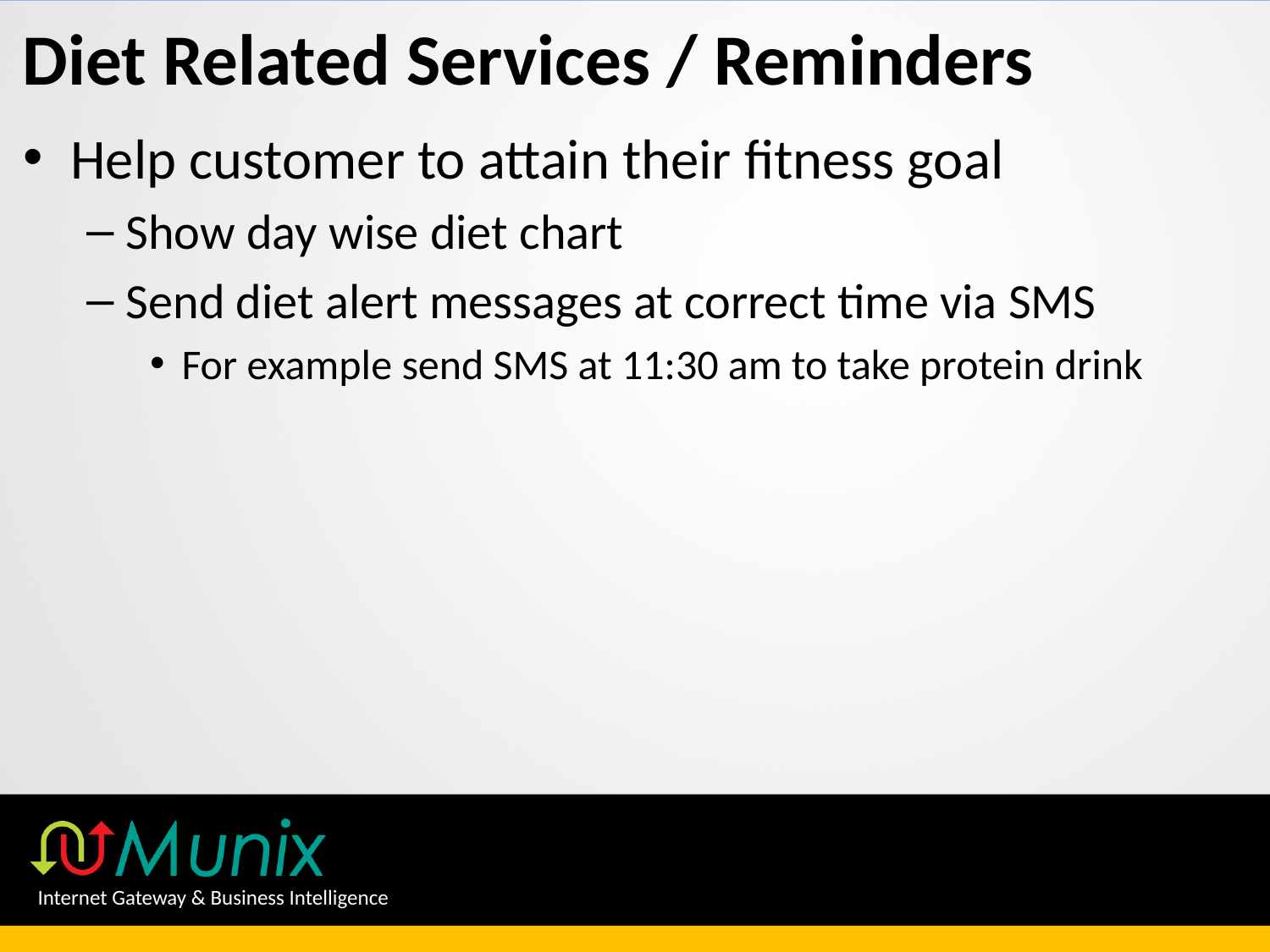

# Diet Related Services / Reminders
Help customer to attain their fitness goal
Show day wise diet chart
Send diet alert messages at correct time via SMS
For example send SMS at 11:30 am to take protein drink